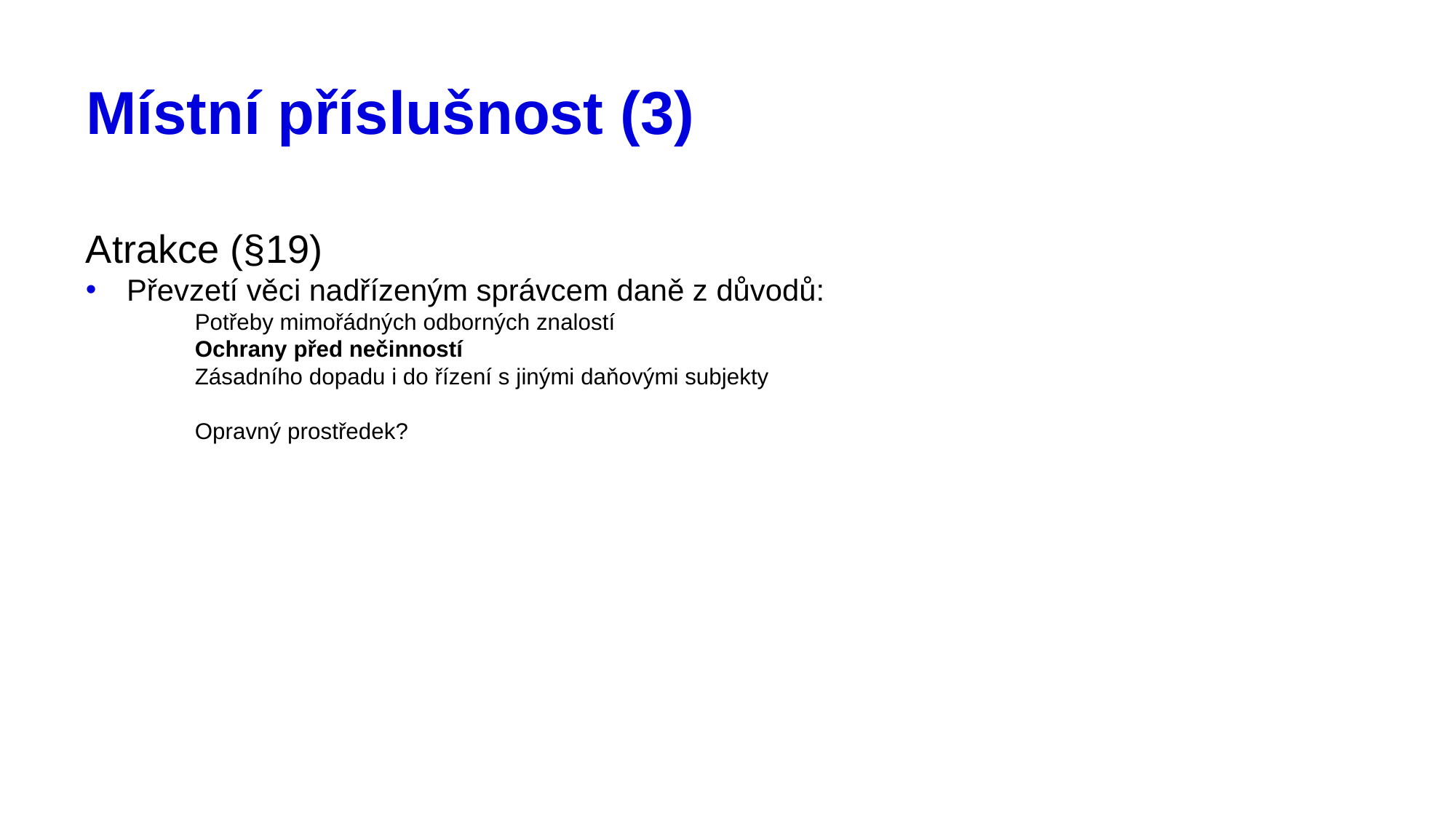

# Místní příslušnost (3)
Atrakce (§19)
Převzetí věci nadřízeným správcem daně z důvodů:
Potřeby mimořádných odborných znalostí
Ochrany před nečinností
Zásadního dopadu i do řízení s jinými daňovými subjekty

Opravný prostředek?